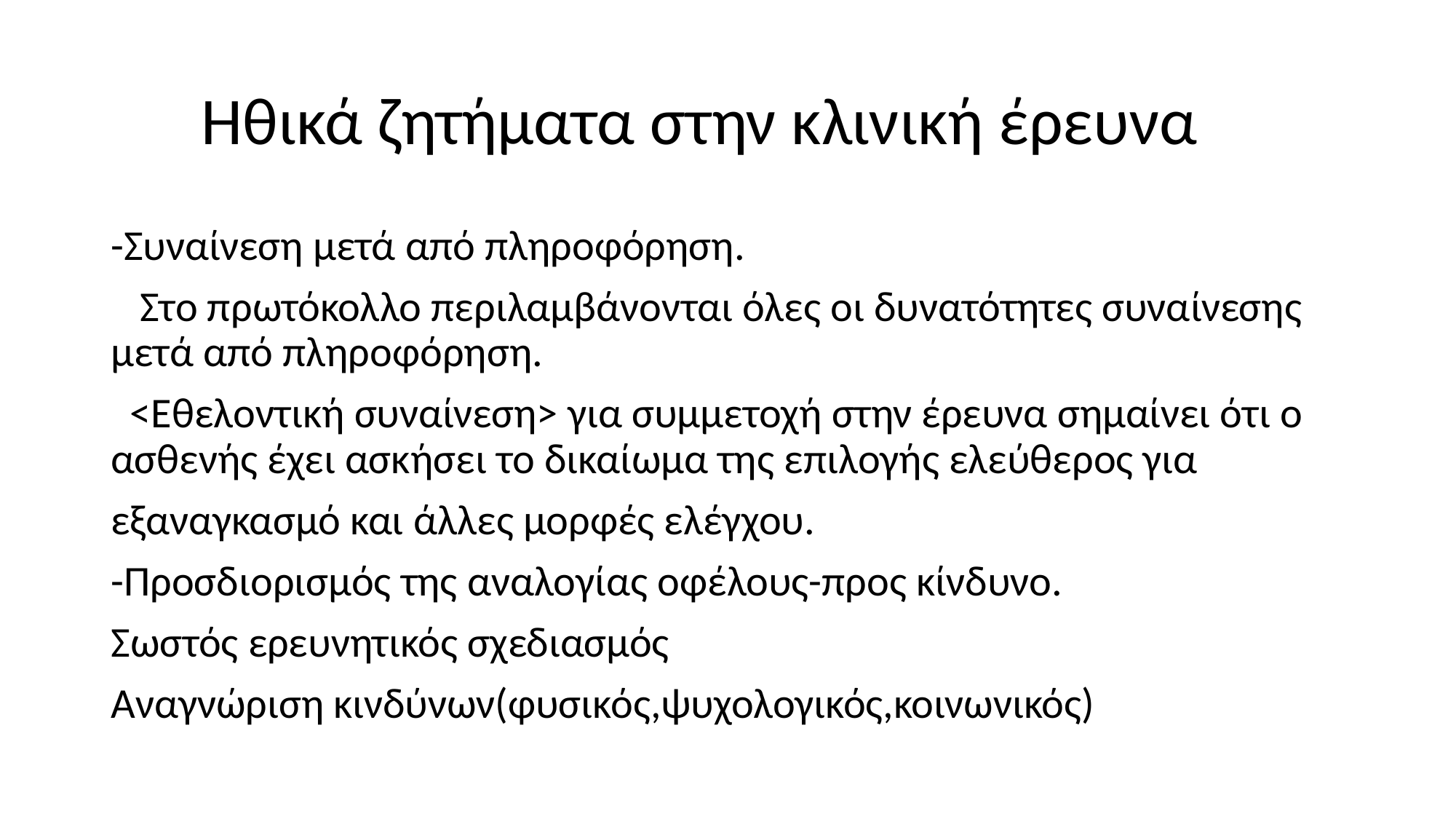

# Ηθικά ζητήματα στην κλινική έρευνα
-Συναίνεση μετά από πληροφόρηση.
   Στο πρωτόκολλο περιλαμβάνονται όλες οι δυνατότητες συναίνεσης μετά από πληροφόρηση.
  <Εθελοντική συναίνεση> για συμμετοχή στην έρευνα σημαίνει ότι ο ασθενής έχει ασκήσει το δικαίωμα της επιλογής ελεύθερος για
εξαναγκασμό και άλλες μορφές ελέγχου.
-Προσδιορισμός της αναλογίας οφέλους-προς κίνδυνο.
Σωστός ερευνητικός σχεδιασμός
Αναγνώριση κινδύνων(φυσικός,ψυχολογικός,κοινωνικός)